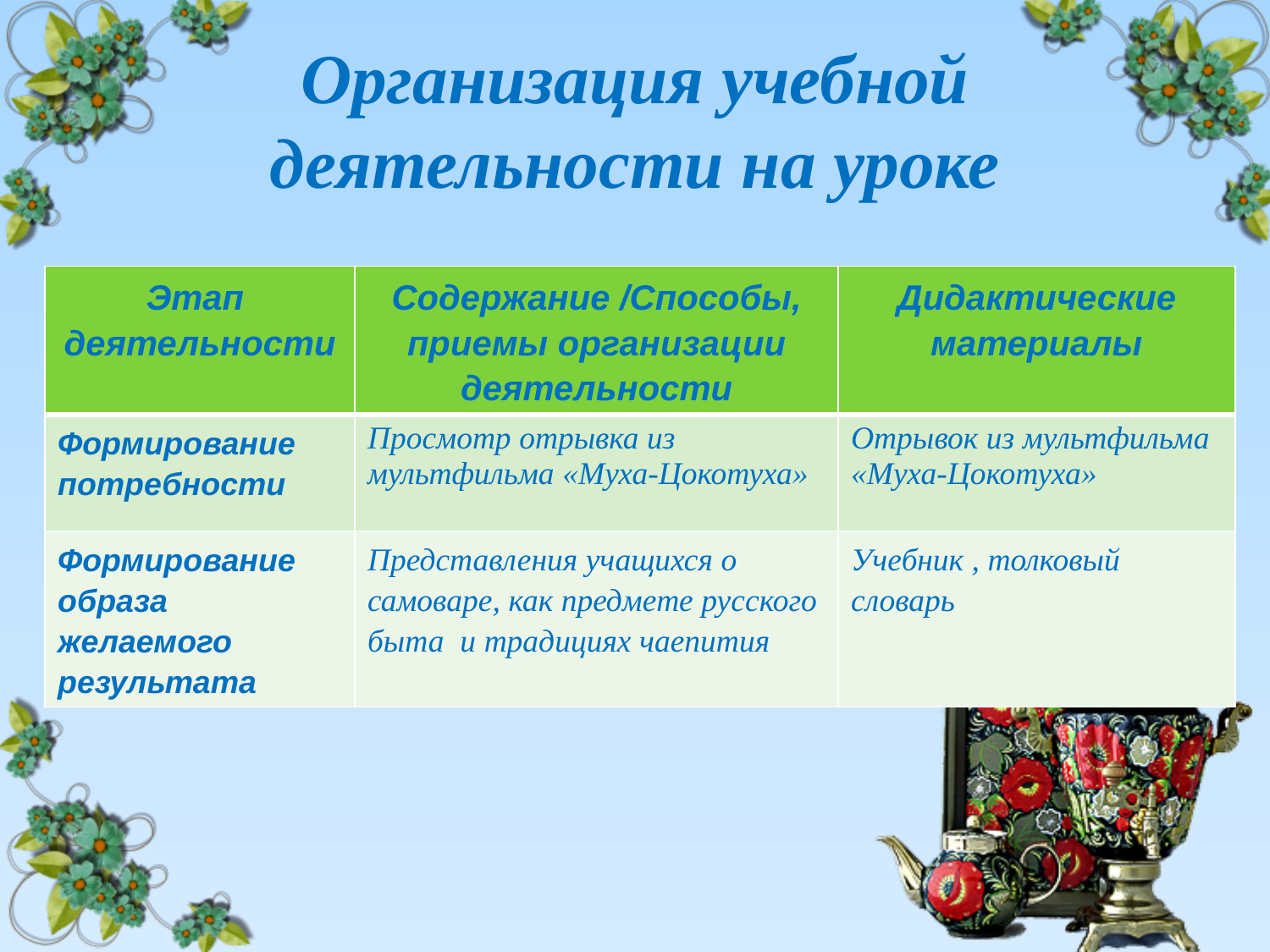

# Организация учебной деятельности на уроке
| Этап деятельности | Содержание /Способы, приемы организации деятельности | Дидактические материалы |
| --- | --- | --- |
| Формирование потребности | Просмотр отрывка из мультфильма «Муха-Цокотуха» | Отрывок из мультфильма «Муха-Цокотуха» |
| Формирование образа желаемого результата | Представления учащихся о самоваре, как предмете русского быта и традициях чаепития | Учебник , толковый словарь |